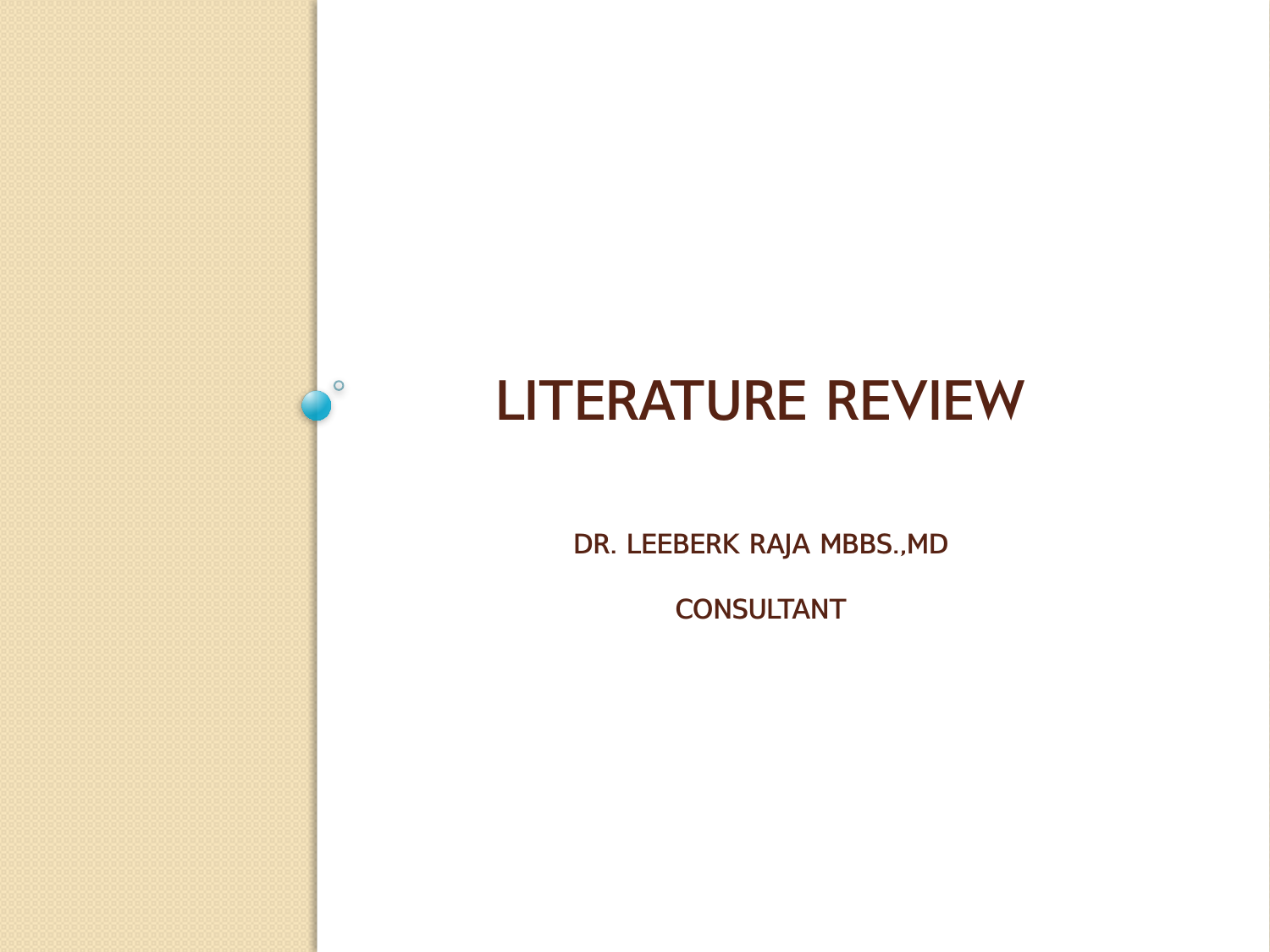

# Literature review Dr. leeberk raja mbbs.,md consultant